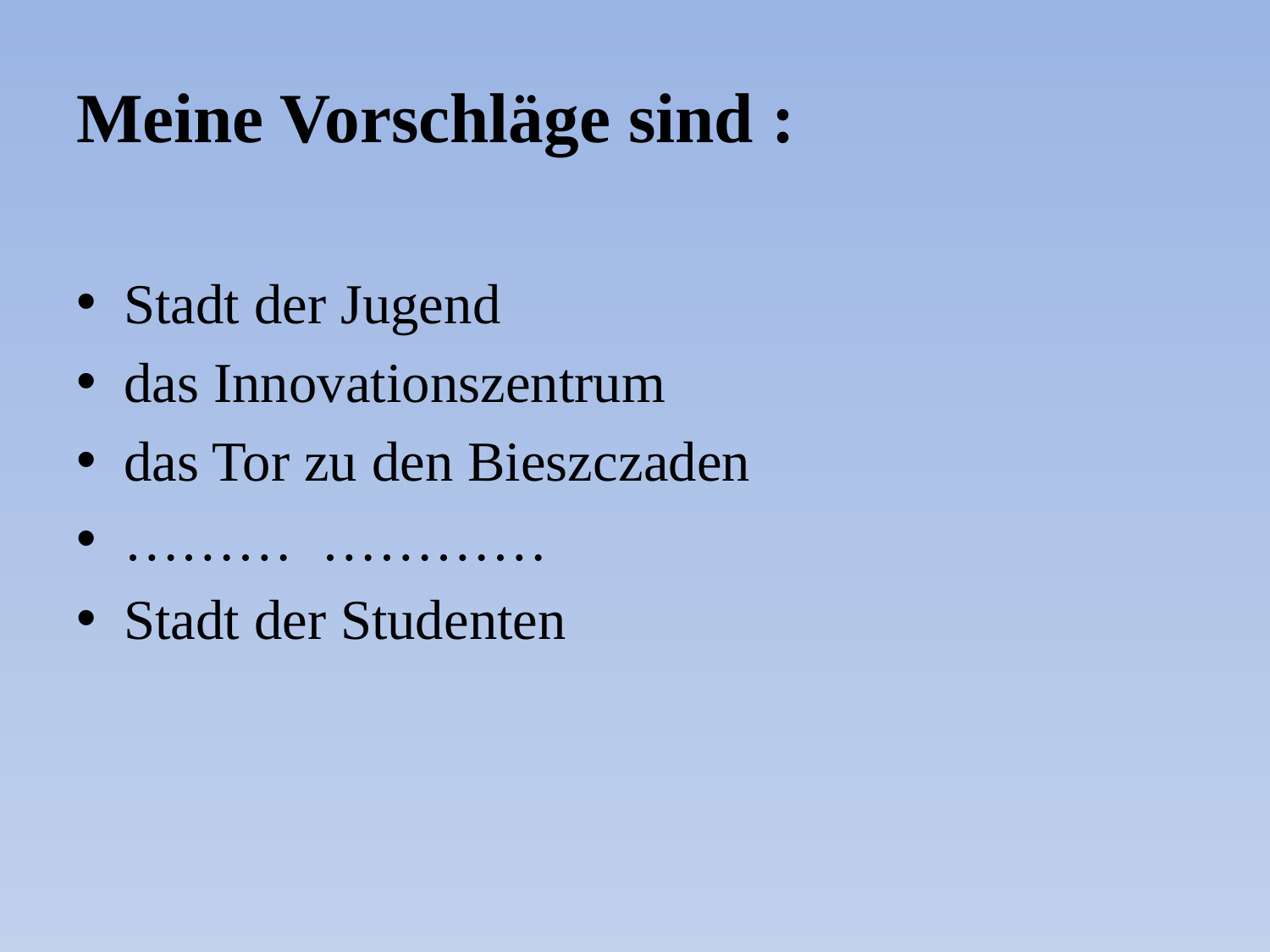

Meine Vorschläge sind :

Stadt der Jugend
das Innovationszentrum
das Tor zu den Bieszczaden
………  …………
Stadt der Studenten